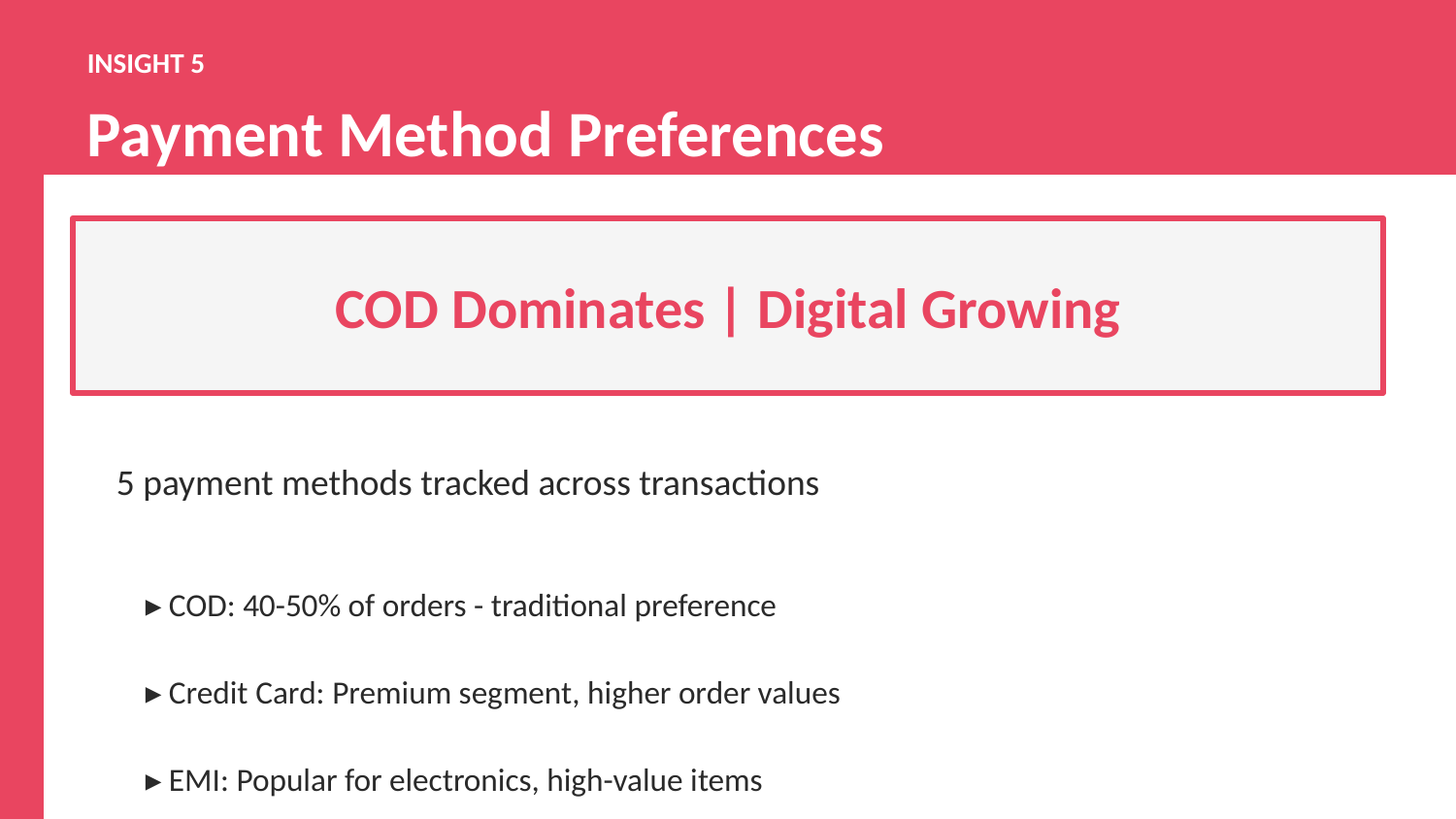

INSIGHT 5
Payment Method Preferences

COD Dominates | Digital Growing
5 payment methods tracked across transactions
▸ COD: 40-50% of orders - traditional preference
▸ Credit Card: Premium segment, higher order values
▸ EMI: Popular for electronics, high-value items
▸ UPI: Growing digital adoption, promising channel
Auto-play: 8 seconds | Looping presentation